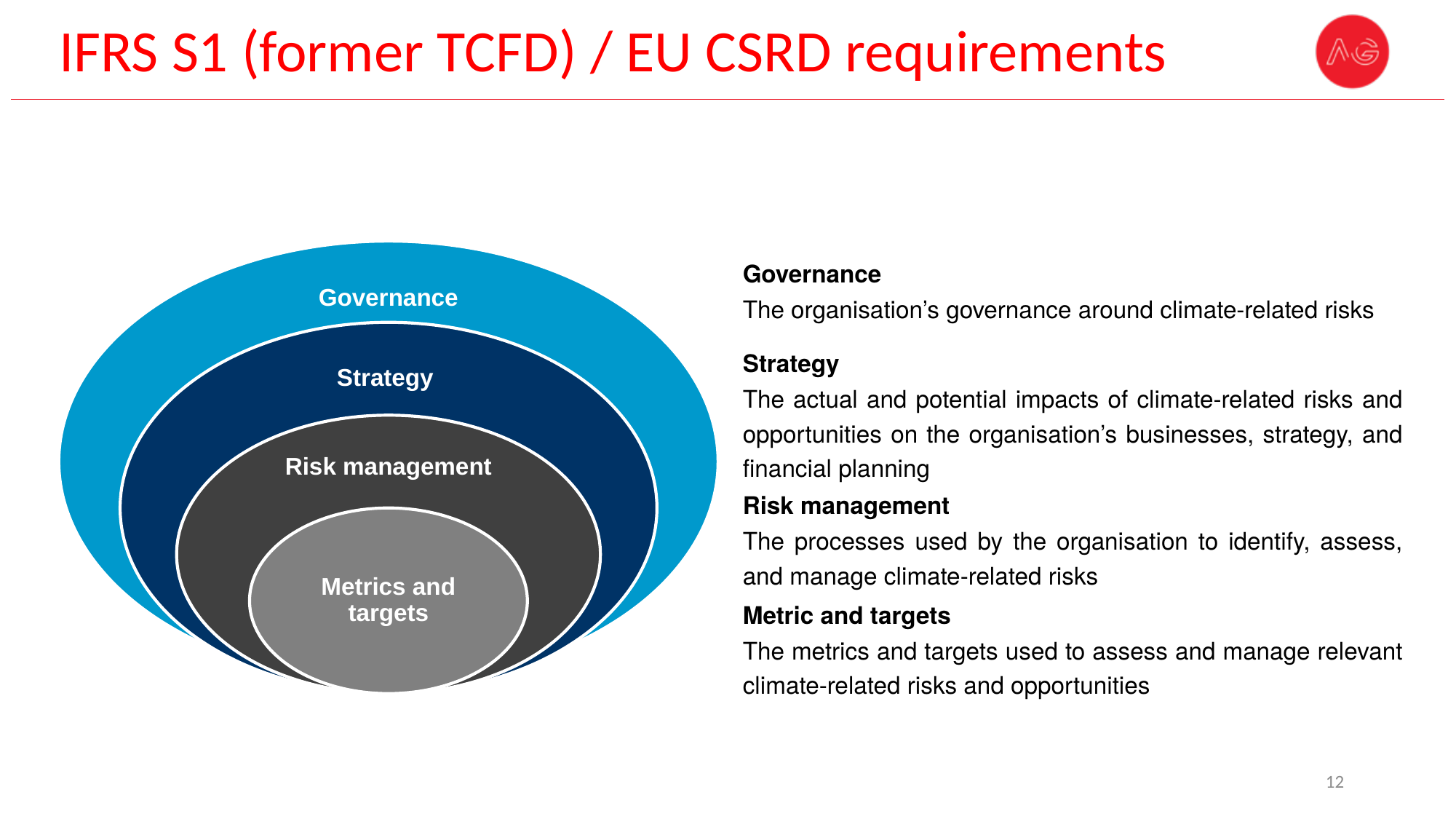

# IFRS S1 (former TCFD) / EU CSRD requirements
Governance
Strategy
Risk management
Metrics and targets
|  | Governance The organisation’s governance around climate-related risks |
| --- | --- |
|  | Strategy The actual and potential impacts of climate-related risks and opportunities on the organisation’s businesses, strategy, and financial planning |
|  | Risk management The processes used by the organisation to identify, assess, and manage climate-related risks |
|  | Metric and targets The metrics and targets used to assess and manage relevant climate-related risks and opportunities |
12